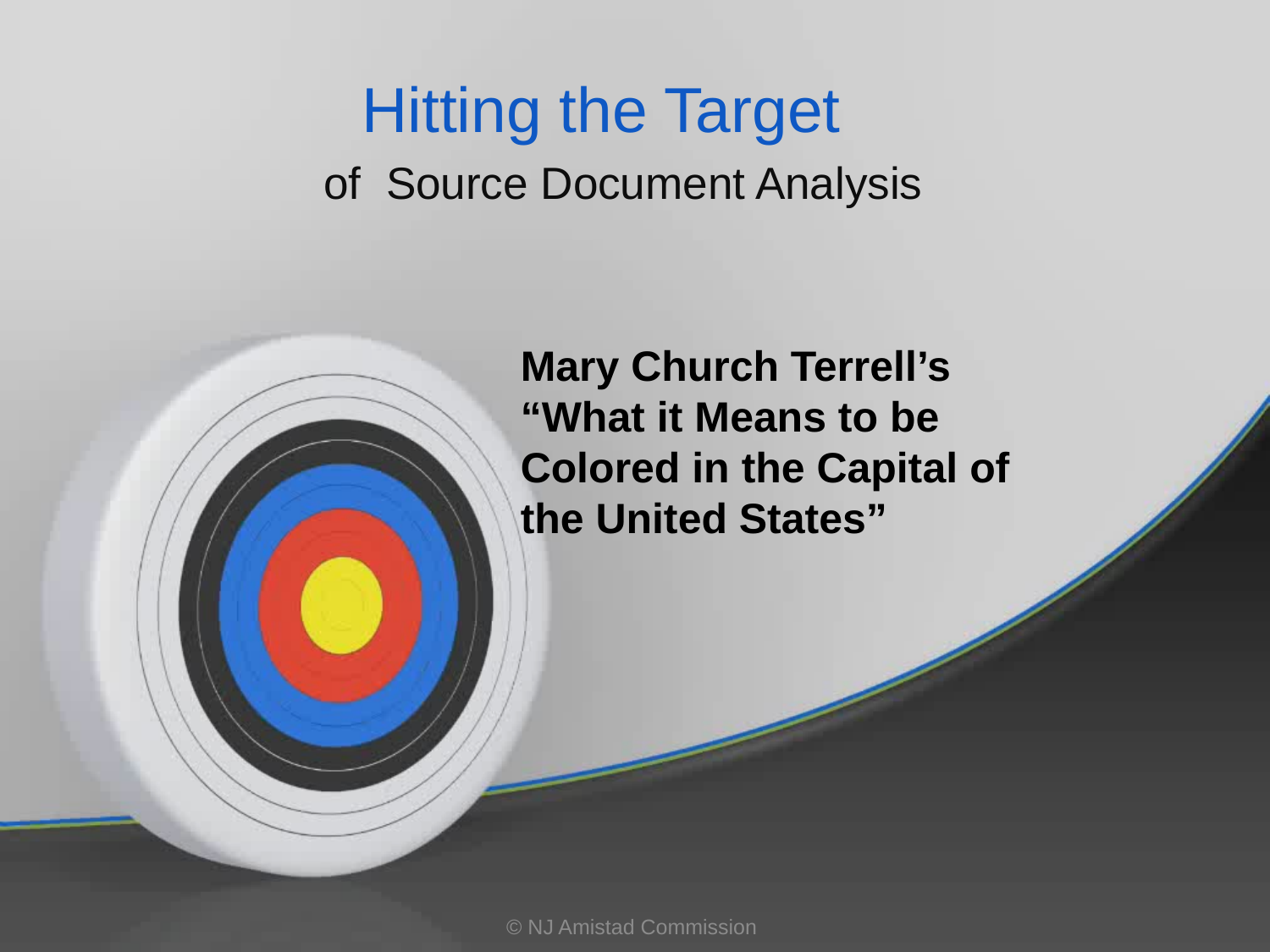

# Hitting the Target
		of  Source Document Analysis
Mary Church Terrell’s  “What it Means to be Colored in the Capital of the United States”
© NJ Amistad Commission